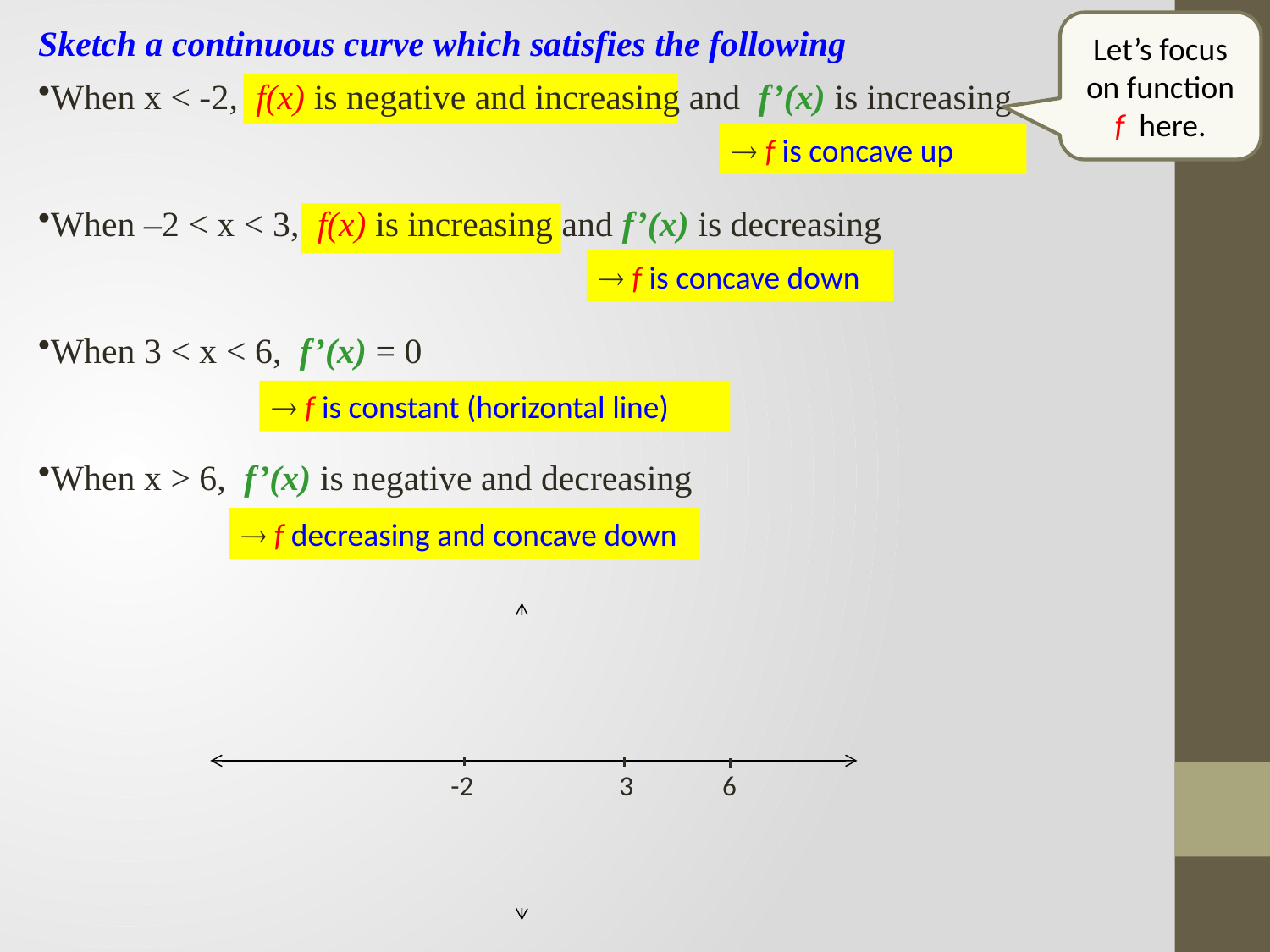

Sketch a continuous curve which satisfies the following
When x < -2,  f(x) is negative and increasing and  f’(x) is increasing.

When –2 < x < 3,  f(x) is increasing and f’(x) is decreasing

When 3 < x < 6,  f’(x) = 0

When x > 6,  f’(x) is negative and decreasing

Let’s focus on function f  here.

→ f is concave up

→ f is concave down
→ f is constant (horizontal line)
→ f decreasing and concave down
    -2                       3              6